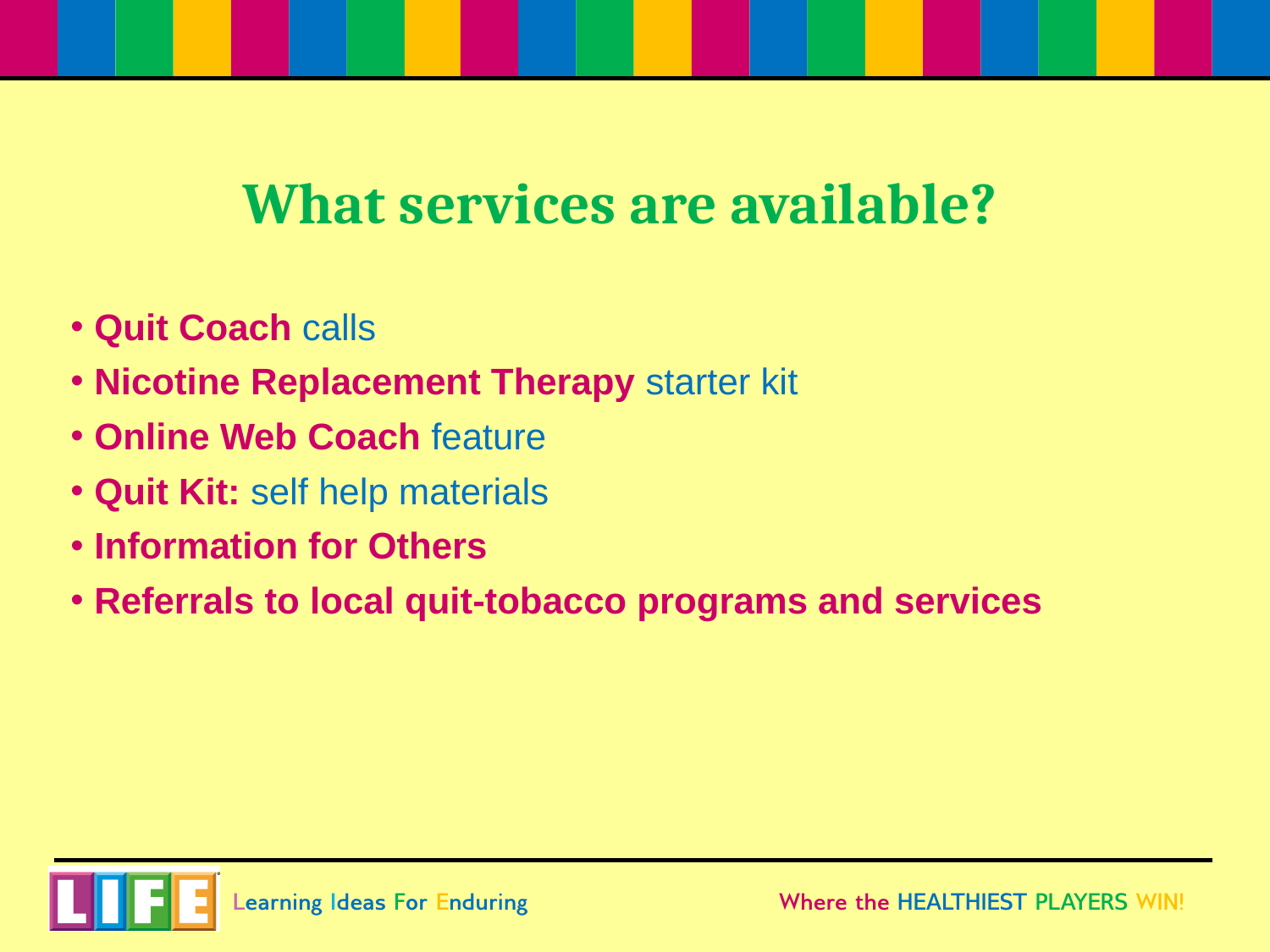

# What services are available?
Quit Coach calls
Nicotine Replacement Therapy starter kit
Online Web Coach feature
Quit Kit: self help materials
Information for Others
Referrals to local quit-tobacco programs and services